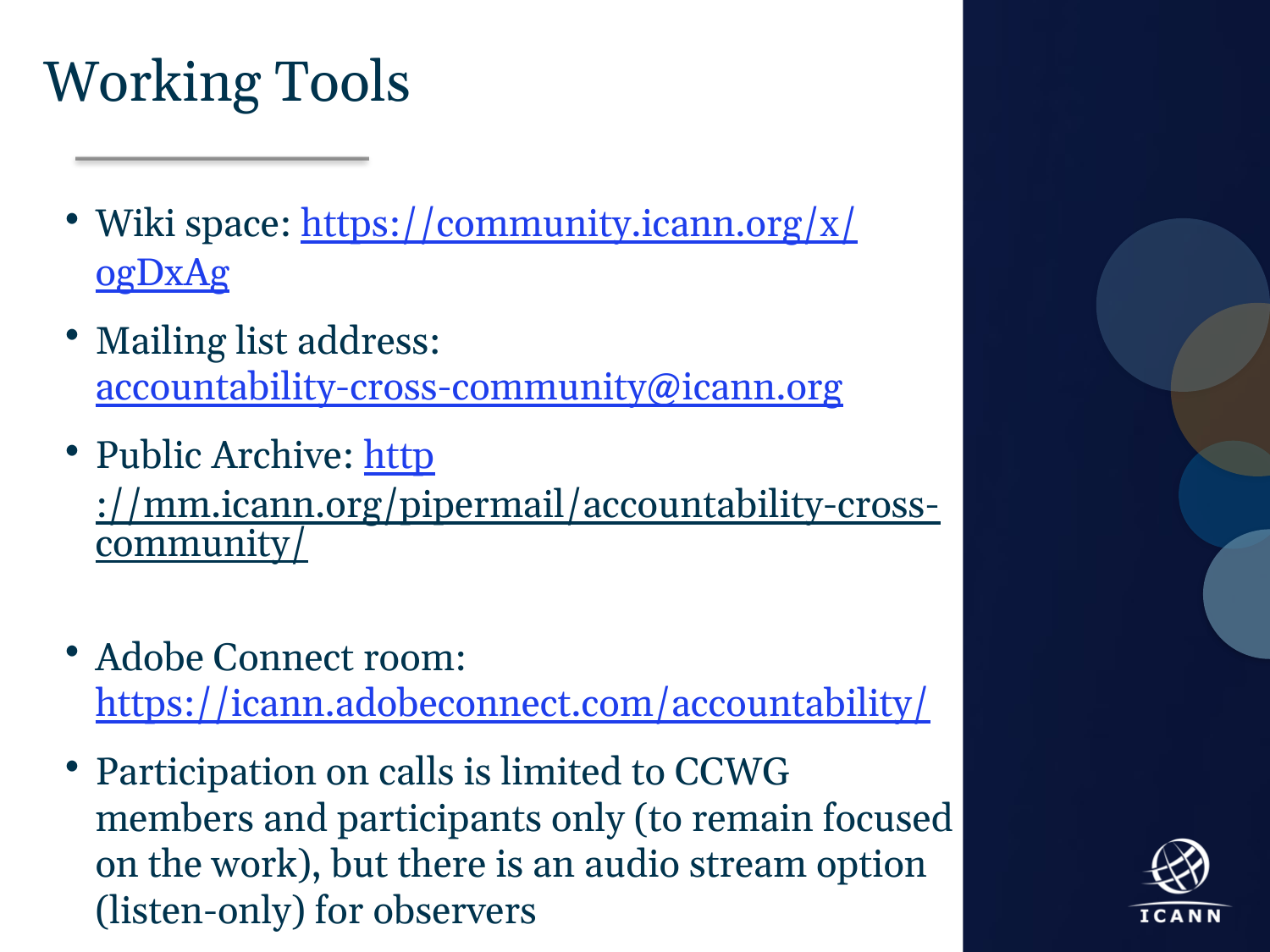

Working Tools
Wiki space: https://community.icann.org/x/ogDxAg
Mailing list address: accountability-cross-community@icann.org
Public Archive: http://mm.icann.org/pipermail/accountability-cross-community/
Adobe Connect room: https://icann.adobeconnect.com/accountability/
Participation on calls is limited to CCWG members and participants only (to remain focused on the work), but there is an audio stream option (listen-only) for observers